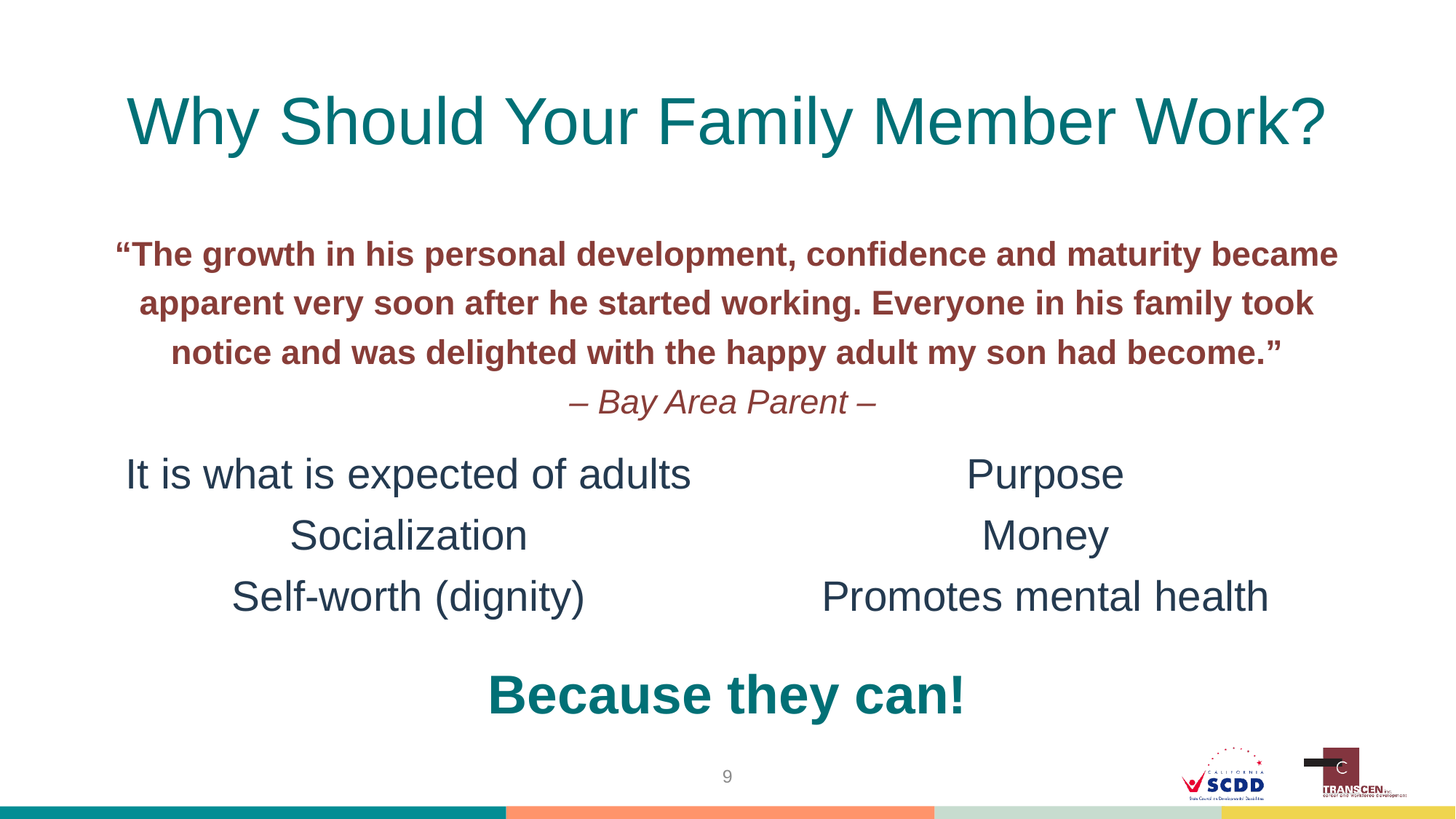

# Why Should Your Family Member Work?
“The growth in his personal development, confidence and maturity became apparent very soon after he started working. Everyone in his family took notice and was delighted with the happy adult my son had become.”
– Bay Area Parent –
It is what is expected of adults
Socialization
Self-worth (dignity)

Purpose
Money
Promotes mental health
Because they can!
9